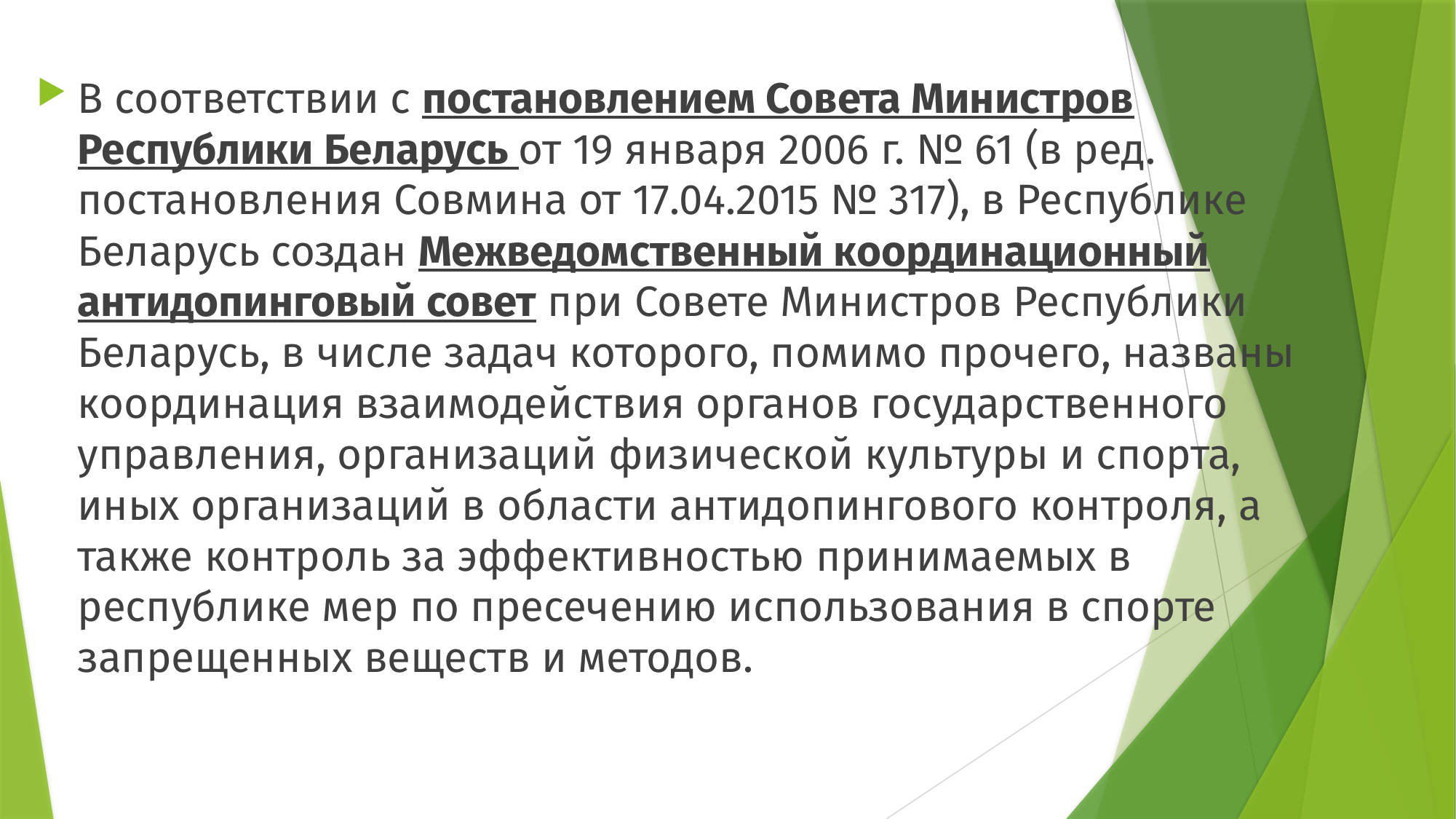

В соответствии с постановлением Совета Министров Республики Беларусь от 19 января 2006 г. № 61 (в ред. постановления Совмина от 17.04.2015 № 317), в Республике Беларусь создан Межведомственный координационный антидопинговый совет при Совете Министров Республики Беларусь, в числе задач которого, помимо прочего, названы координация взаимодействия органов государственного управления, организаций физической культуры и спорта, иных организаций в области антидопингового контроля, а также контроль за эффективностью принимаемых в республике мер по пресечению использования в спорте запрещенных веществ и методов.